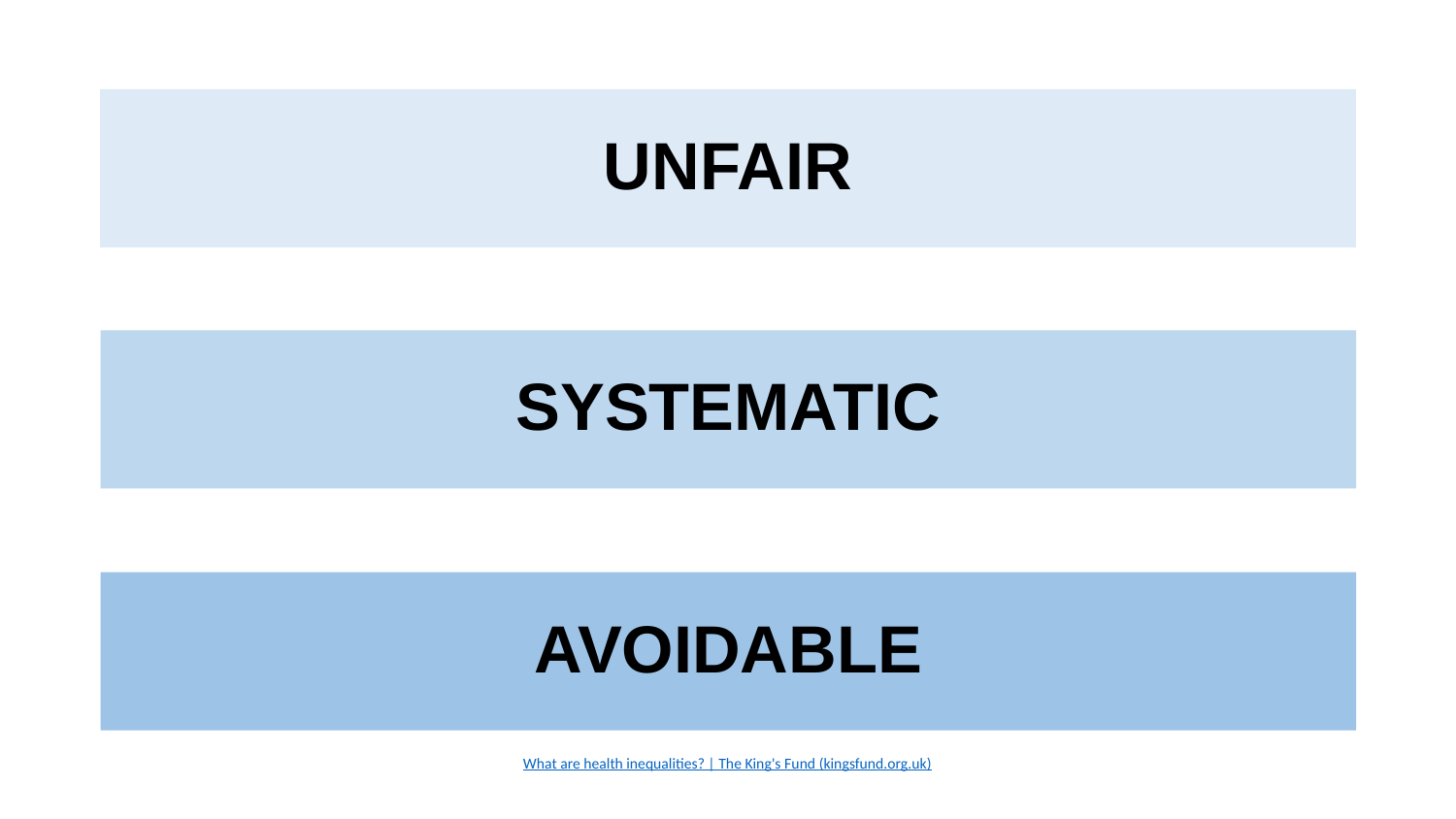

# UNFAIR
SYSTEMATIC
AVOIDABLE
What are health inequalities? | The King's Fund (kingsfund.org.uk)